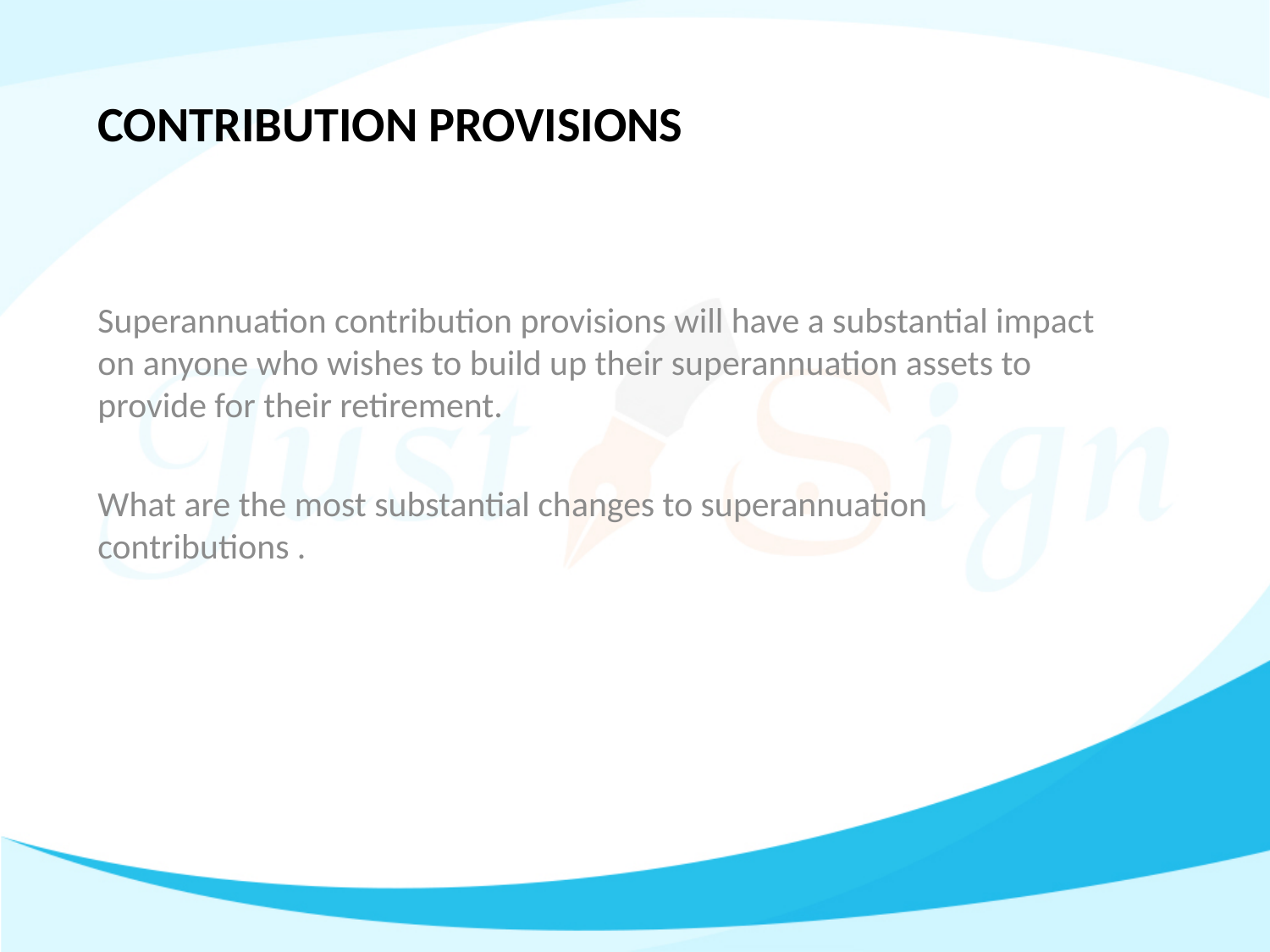

# Contribution Provisions
Superannuation contribution provisions will have a substantial impact on anyone who wishes to build up their superannuation assets to provide for their retirement.

What are the most substantial changes to superannuation contributions .